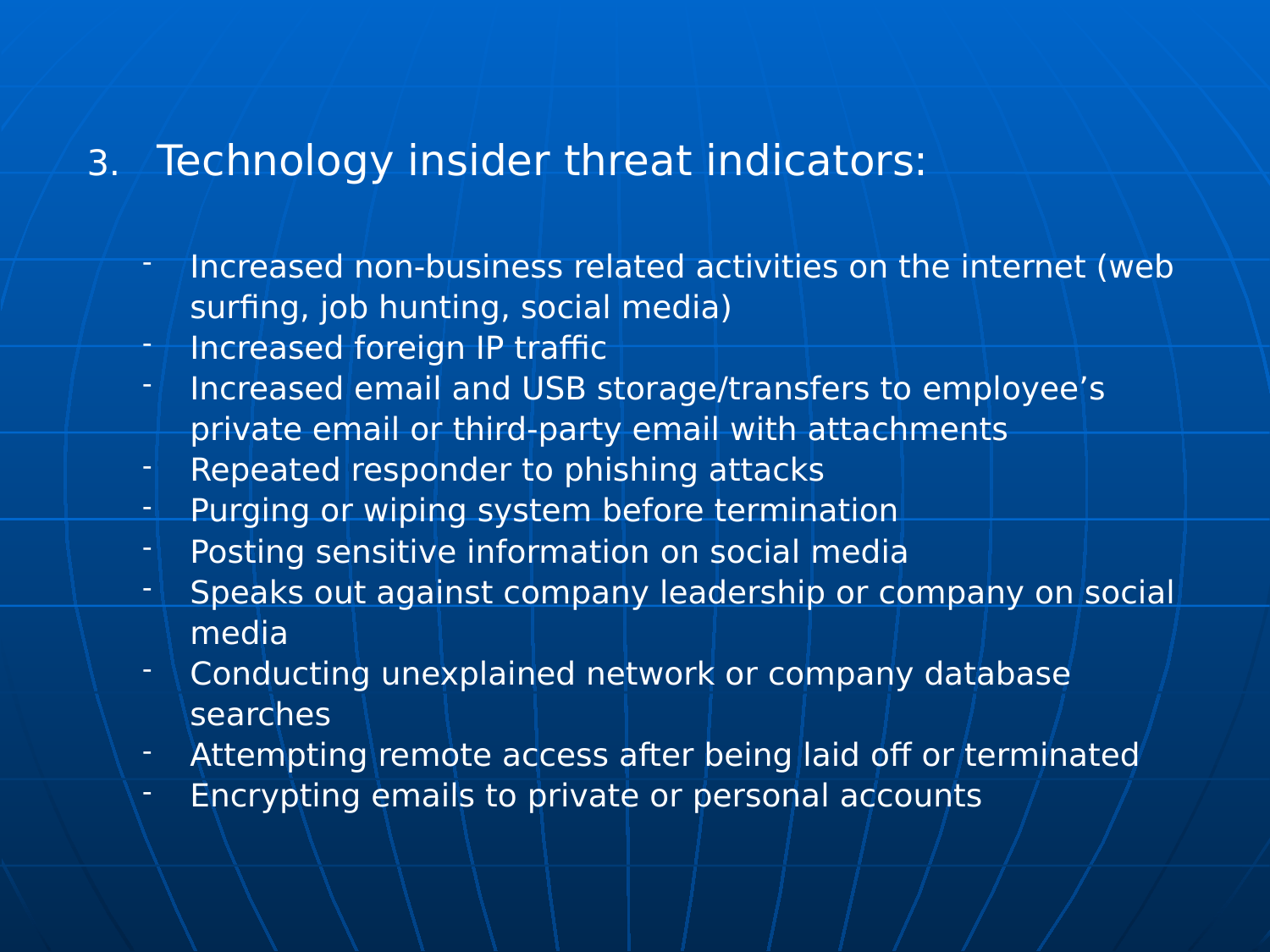

3.   Technology insider threat indicators:

Increased non-business related activities on the internet (web surfing, job hunting, social media)
Increased foreign IP traffic
Increased email and USB storage/transfers to employee’s private email or third-party email with attachments
Repeated responder to phishing attacks
Purging or wiping system before termination
Posting sensitive information on social media
Speaks out against company leadership or company on social media
Conducting unexplained network or company database searches
Attempting remote access after being laid off or terminated
Encrypting emails to private or personal accounts